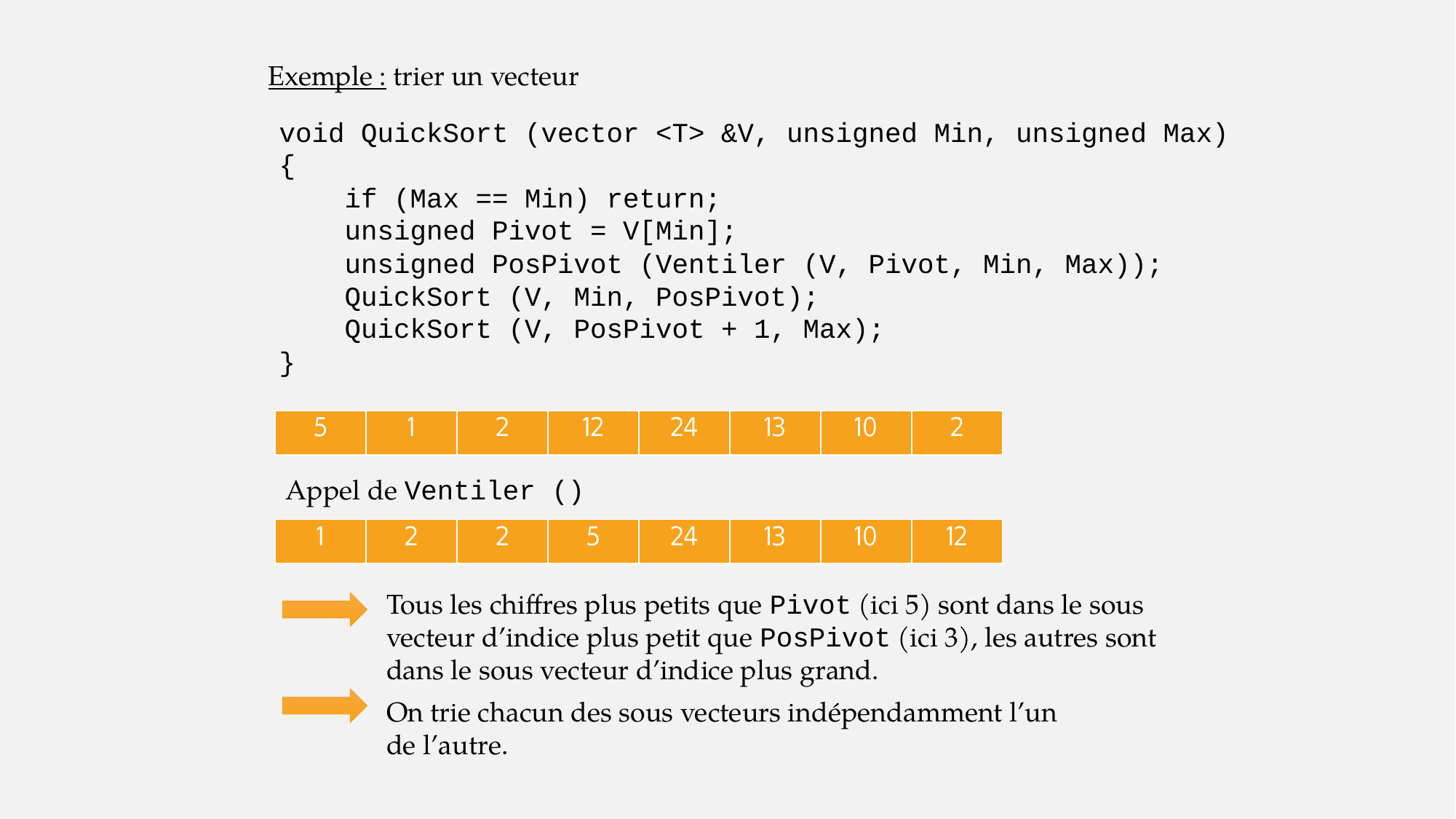

Exemple : trier un vecteur
void QuickSort (vector <T> &V, unsigned Min, unsigned Max)
{
    if (Max == Min) return;
    unsigned Pivot = V[Min];
    unsigned PosPivot (Ventiler (V, Pivot, Min, Max));
    QuickSort (V, Min, PosPivot);
    QuickSort (V, PosPivot + 1, Max);
}
| 5 | 1 | 2 | 12 | 24 | 13 | 10 | 2 |
| --- | --- | --- | --- | --- | --- | --- | --- |
Appel de Ventiler ()
| 1 | 2 | 2 | 5 | 24 | 13 | 10 | 12 |
| --- | --- | --- | --- | --- | --- | --- | --- |
Tous les chiffres plus petits que Pivot (ici 5) sont dans le sous vecteur d’indice plus petit que PosPivot (ici 3), les autres sont dans le sous vecteur d’indice plus grand.

On trie chacun des sous vecteurs indépendamment l’un de l’autre.